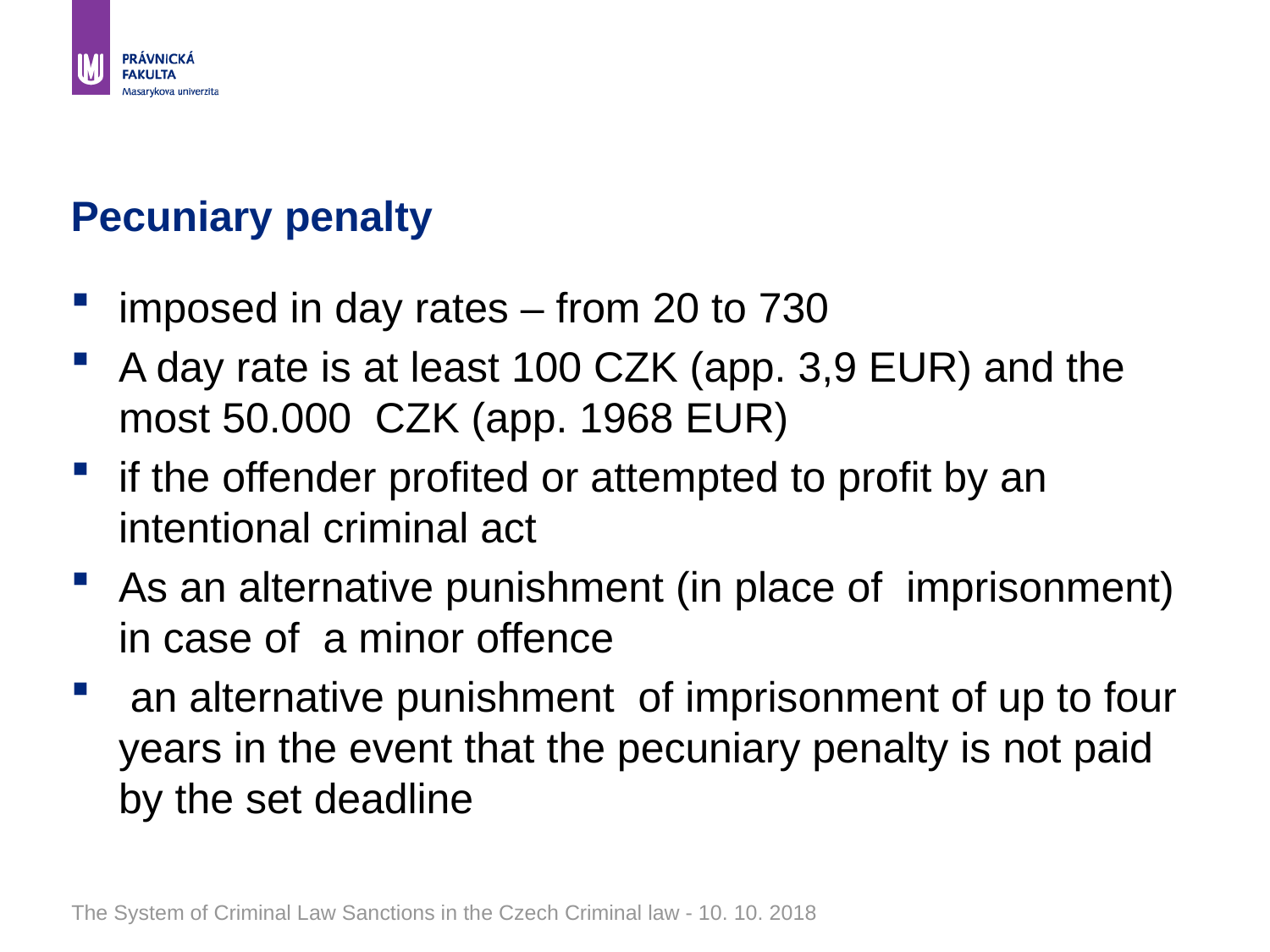

# Pecuniary penalty
imposed in day rates – from 20 to 730
A day rate is at least 100 CZK (app. 3,9 EUR) and the most 50.000  CZK (app. 1968 EUR)
if the offender profited or attempted to profit by an intentional criminal act
As an alternative punishment (in place of  imprisonment) in case of  a minor offence
 an alternative punishment  of imprisonment of up to four years in the event that the pecuniary penalty is not paid by the set deadline

The System of Criminal Law Sanctions in the Czech Criminal law - 10. 10. 2018